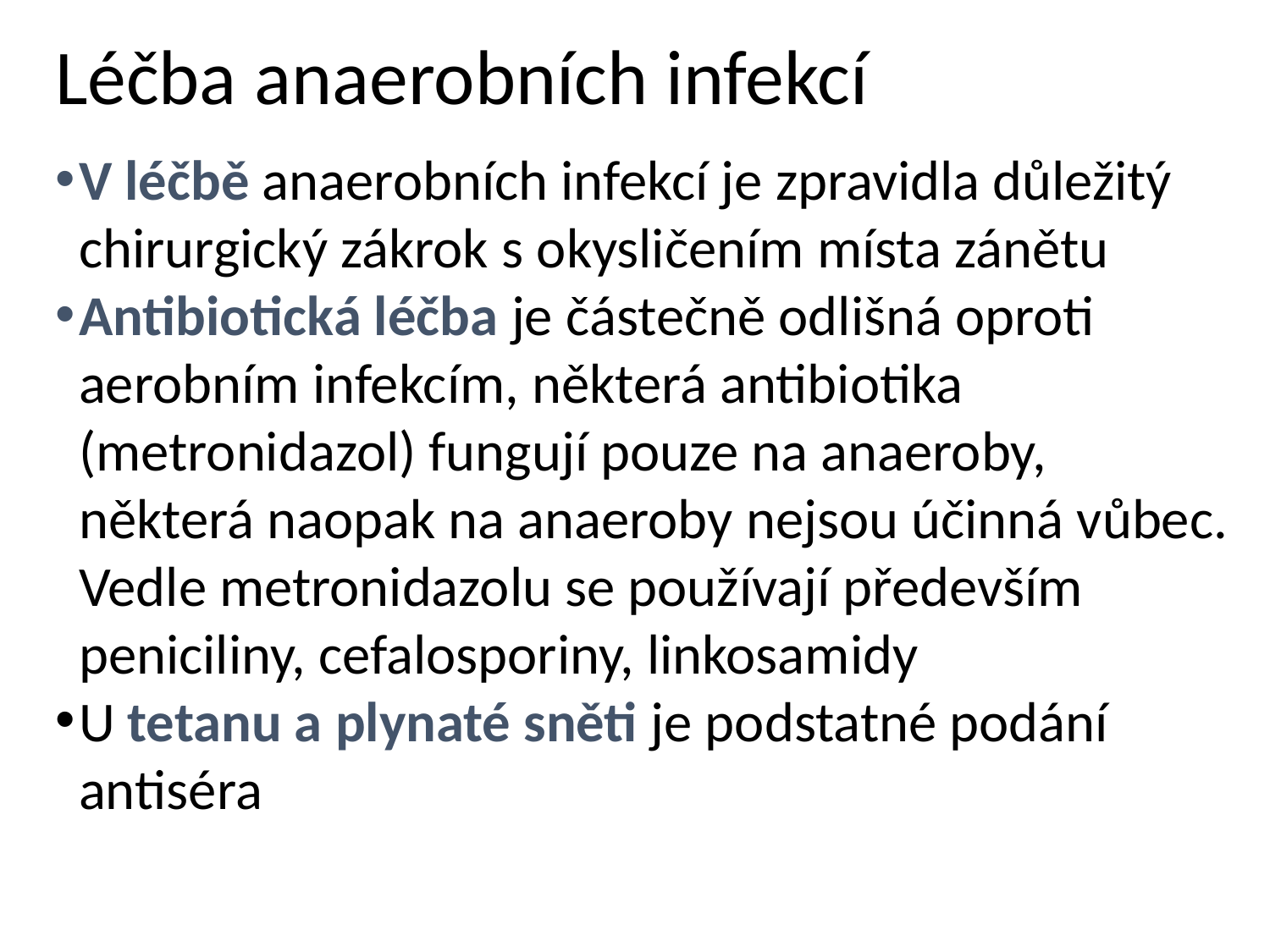

# Léčba anaerobních infekcí
V léčbě anaerobních infekcí je zpravidla důležitý chirurgický zákrok s okysličením místa zánětu
Antibiotická léčba je částečně odlišná oproti aerobním infekcím, některá antibiotika (metronidazol) fungují pouze na anaeroby, některá naopak na anaeroby nejsou účinná vůbec. Vedle metronidazolu se používají především peniciliny, cefalosporiny, linkosamidy
U tetanu a plynaté sněti je podstatné podání antiséra